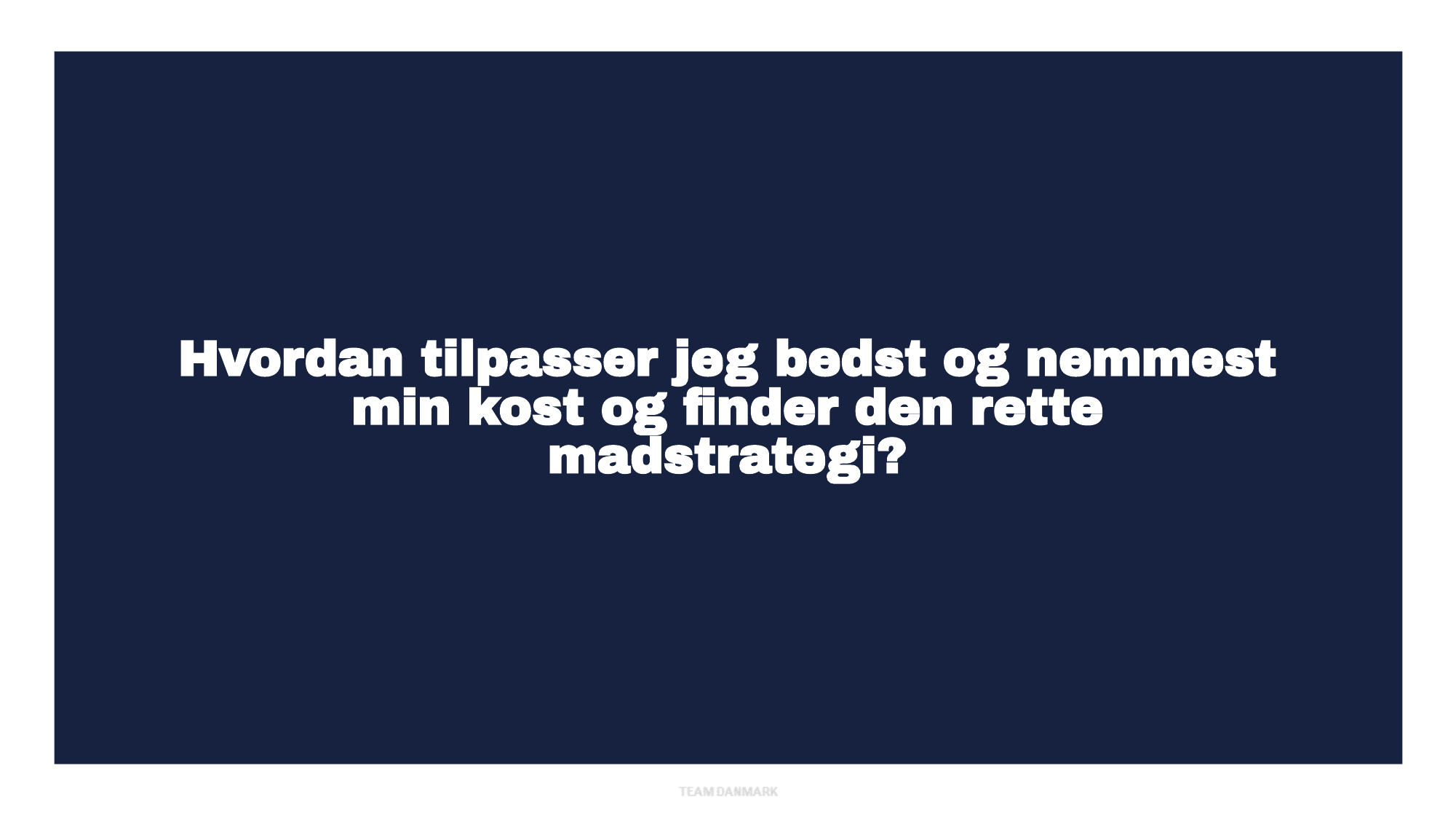

# Hvordan tilpasser jeg bedst og nemmest min kost og finder den rette madstrategi?